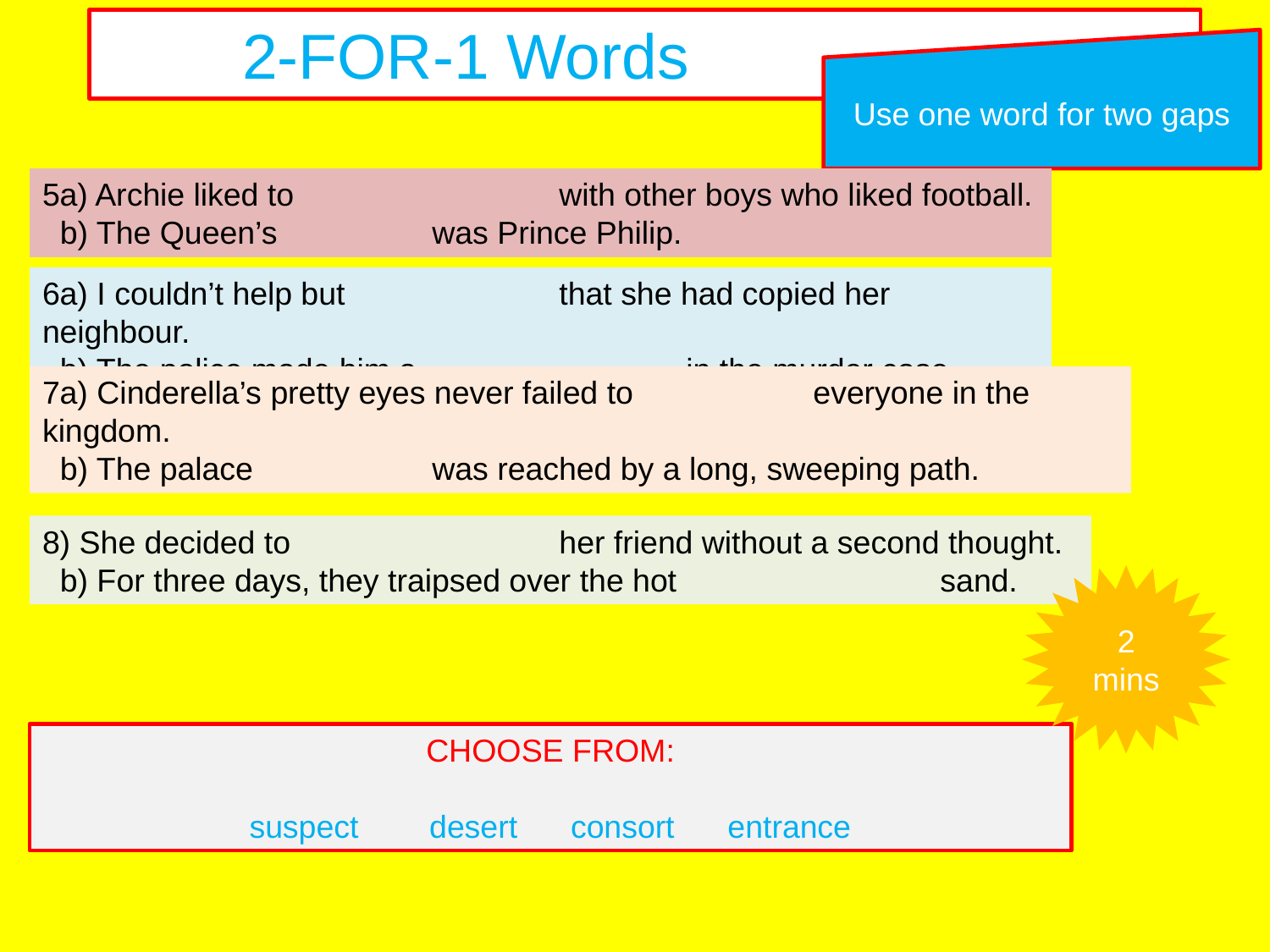

2-FOR-1 Words
Use one word for two gaps
5a) Archie liked to 		 with other boys who liked football.
  b) The Queen’s  		 was Prince Philip.
6a) I couldn’t help but 		 that she had copied her neighbour.
  b) The police made him a  		 in the murder case.
7a) Cinderella’s pretty eyes never failed to  		 everyone in the kingdom.
  b) The palace 		 was reached by a long, sweeping path.
8) She decided to 		 her friend without a second thought.
  b) For three days, they traipsed over the hot 		 sand.
2 mins
CHOOSE FROM:
suspect        desert      consort      entrance